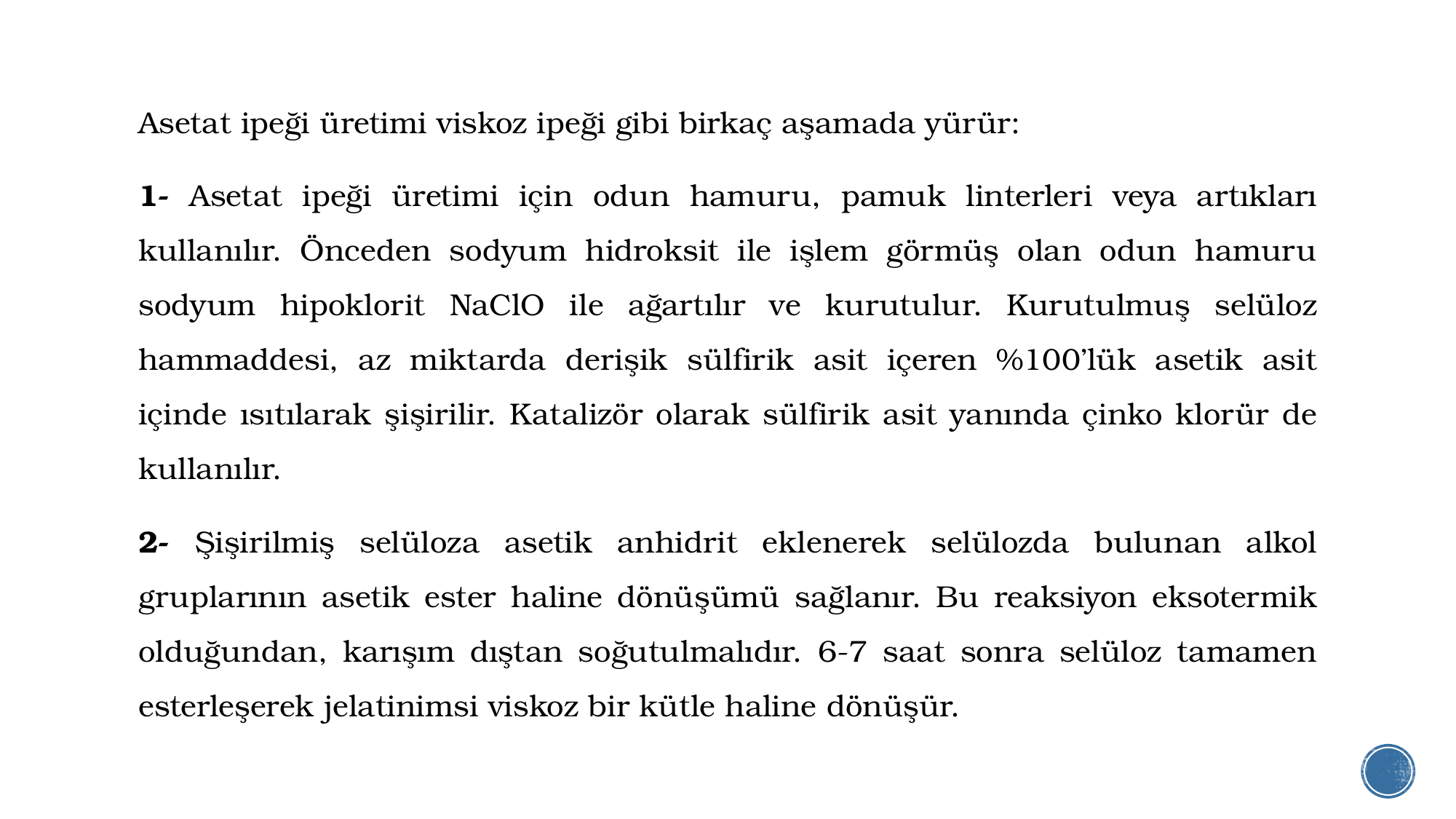

Asetat ipeği üretimi viskoz ipeği gibi birkaç aşamada yürür:
1- Asetat ipeği üretimi için odun hamuru, pamuk linterleri veya artıkları kullanılır. Önceden sodyum hidroksit ile işlem görmüş olan odun hamuru sodyum hipoklorit NaClO ile ağartılır ve kurutulur. Kurutulmuş selüloz hammaddesi, az miktarda derişik sülfirik asit içeren %100’lük asetik asit içinde ısıtılarak şişirilir. Katalizör olarak sülfirik asit yanında çinko klorür de kullanılır.
2- Şişirilmiş selüloza asetik anhidrit eklenerek selülozda bulunan alkol gruplarının asetik ester haline dönüşümü sağlanır. Bu reaksiyon eksotermik olduğundan, karışım dıştan soğutulmalıdır. 6-7 saat sonra selüloz tamamen esterleşerek jelatinimsi viskoz bir kütle haline dönüşür.